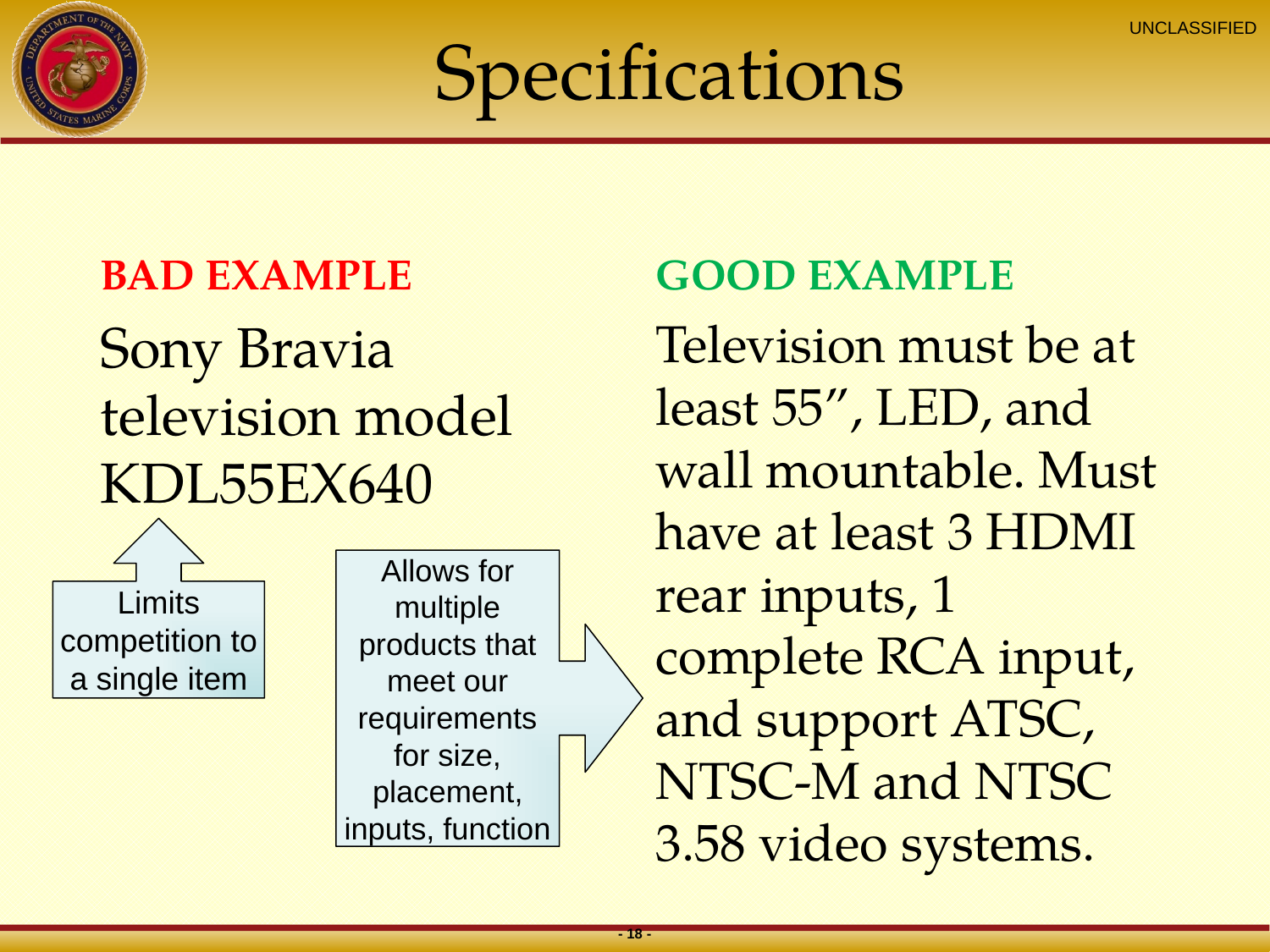

# Specifications
BAD EXAMPLE
GOOD EXAMPLE
Sony Bravia television model KDL55EX640
Television must be at least 55”, LED, and wall mountable. Must have at least 3 HDMI rear inputs, 1 complete RCA input, and support ATSC, NTSC-M and NTSC 3.58 video systems.
Limits competition to a single item
Allows for multiple products that meet our requirements for size, placement, inputs, function